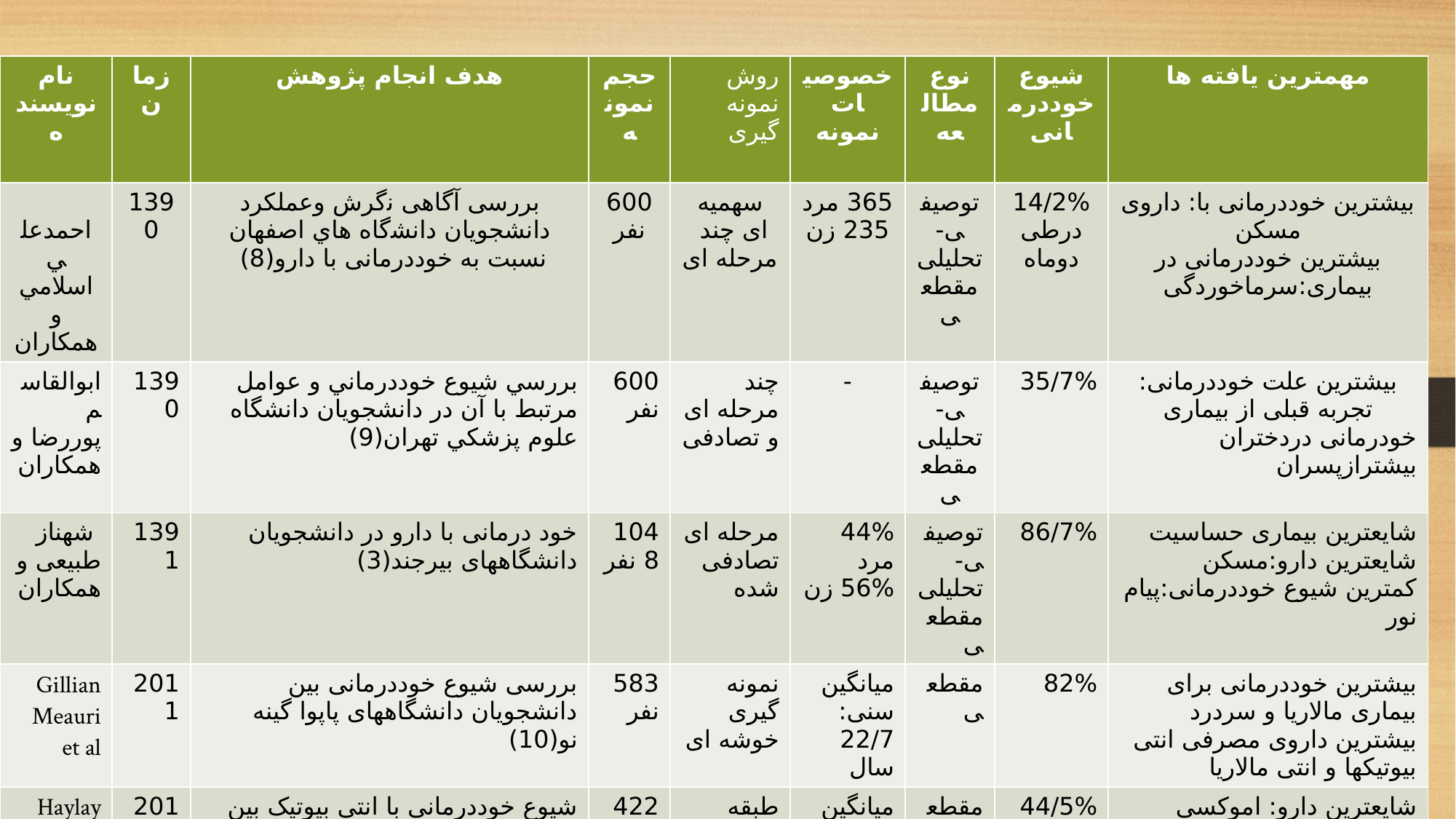

| نام نویسنده | زمان | هدف انجام پژوهش | حجم نمونه | روش نمونه گیری | خصوصیات نمونه | نوع مطالعه | شیوع خوددرمانی | مهمترین یافته ها |
| --- | --- | --- | --- | --- | --- | --- | --- | --- |
| اﺣﻤﺪﻋﻠﻲ اﺳﻼﻣﻲ و همکاران | 1390 | ﺑﺮرسی آﮔﺎﻫﯽ ﻧگرش وعملکرد داﻧﺸﺠﻮﯾﺎن داﻧﺸگاه ﻫﺎي اصفهان نسبت به خوددرﻣﺎﻧﯽ ﺑﺎ دارو(8) | 600 نفر | سهمیه ای چند مرحله ای | 365 مرد 235 زن | توصیفی-تحلیلی مقطعی | 14/2% درطی دوماه | بیشترین خوددرمانی با: داروی مسکن بیشترین خوددرمانی در بیماری:سرماخوردگی |
| اﺑﻮاﻟﻘﺎﺳﻢ ﭘﻮررﺿﺎ و همکاران | 1390 | ﺑﺮرﺳﻲ ﺷﻴﻮع ﺧﻮددرﻣﺎﻧﻲ و ﻋﻮاﻣﻞ ﻣﺮﺗﺒﻂ ﺑﺎ آن در داﻧﺸﺠﻮﻳﺎن داﻧﺸﮕﺎه ﻋﻠﻮم ﭘﺰﺷﻜﻲ ﺗﻬﺮان(9) | 600 نفر | چند مرحله ای و تصادفی | - | توصیفی-تحلیلی مقطعی | 35/7% | بیشترین علت خوددرمانی: تجربه قبلی از بیماری خودرمانی دردختران بیشترازپسران |
| شهناز طبیعی و همکاران | 1391 | خود درمانی با دارو در دانشجویان دانشگاههای بیرجند(3) | 1048 نفر | مرحله ای تصادفی شده | 44% مرد 56% زن | توصیفی-تحلیلی مقطعی | 86/7% | شایعترین بیماری حساسیت شایعترین دارو:مسکن کمترین شیوع خوددرمانی:پیام نور |
| Gillian Meauri et al | 2011 | بررسی شیوع خوددرمانی بین دانشجویان دانشگاههای پاپوا گینه نو(10) | 583 نفر | نمونه گیری خوشه ای | میانگین سنی: 22/7 سال | مقطعی | 82% | بیشترین خوددرمانی برای بیماری مالاریا و سردرد بیشترین داروی مصرفی انتی بیوتیکها و انتی مالاریا |
| Haylay Araya Et al | 2014 | شیوع خوددرمانی با انتی بیوتیک بین دانشجویان دانشگاههای mekele درکشور اتیوپی(11) | 422 نفر | طبقه بندی شده | میانگین سنی 21 سال | مقطعی | 44/5% انتی بیوتیک | شایعترین دارو: اموکسی سیلین بیشترین دلیل خوددرمانی: تجربه قبلی بیشترین خوددرمانی در سرماخوردگی |
| Sharma A. et al | 2015 | بررسی نگرش و عملکرد دانشجویان علوم پزشکی و غیر پزشکی درباره خوددرمانی در جنوب هند(12) | 700 نفر | - | هرگروه 350 نفر | توصیفی مقطعی | 76/3% | شایعترین بیمار برای خوددرمانی:تب شایعترین دارو:تب برو مولتی ویتامین سن کم=خوددرمانی بالاتر |